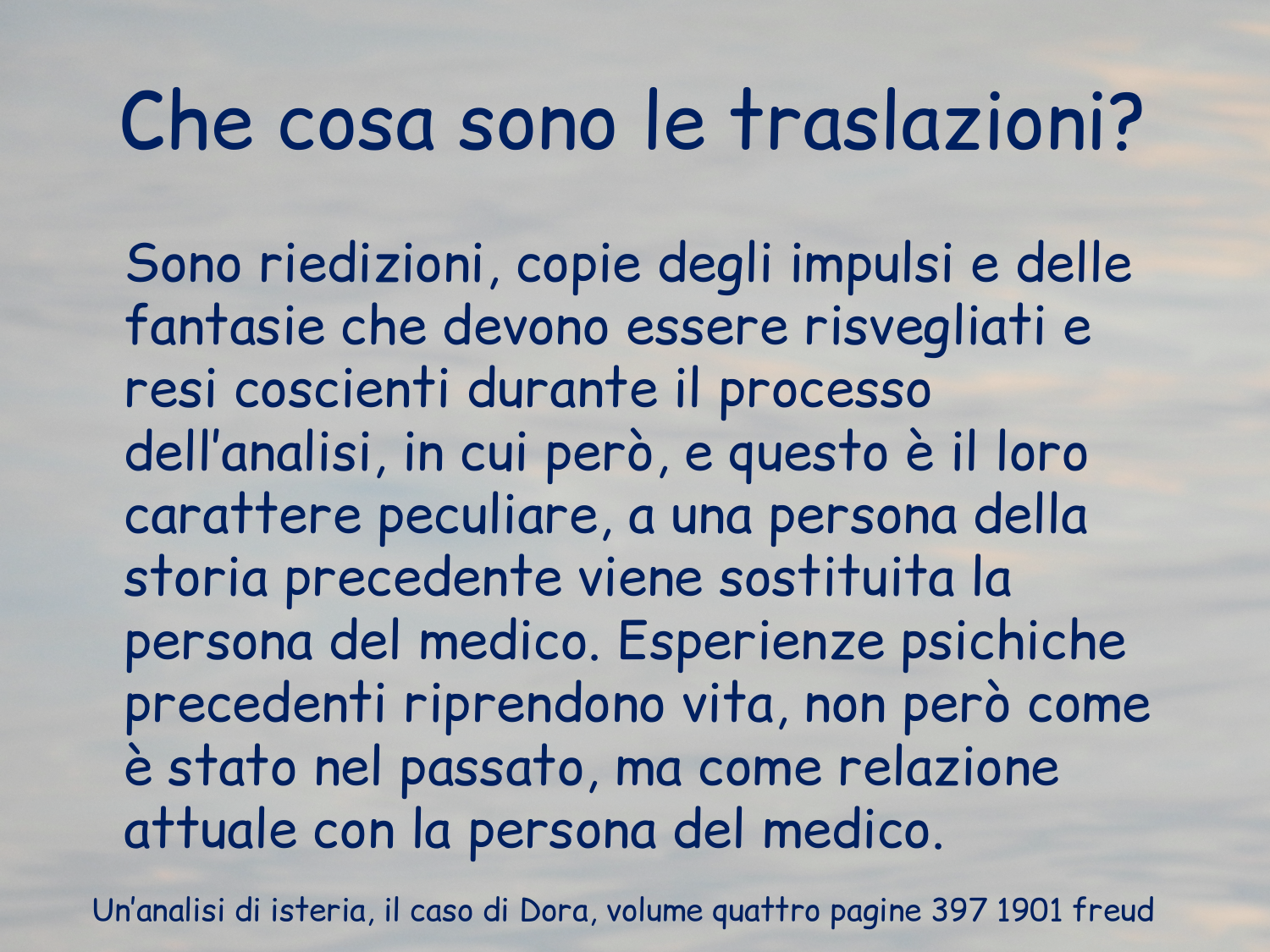

# Che cosa sono le traslazioni?
	Sono riedizioni, copie degli impulsi e delle fantasie che devono essere risvegliati e resi coscienti durante il processo dell’analisi, in cui però, e questo è il loro carattere peculiare, a una persona della storia precedente viene sostituita la persona del medico. Esperienze psichiche precedenti riprendono vita, non però come è stato nel passato, ma come relazione attuale con la persona del medico.
 Un’analisi di isteria, il caso di Dora, volume quattro pagine 397 1901 freud